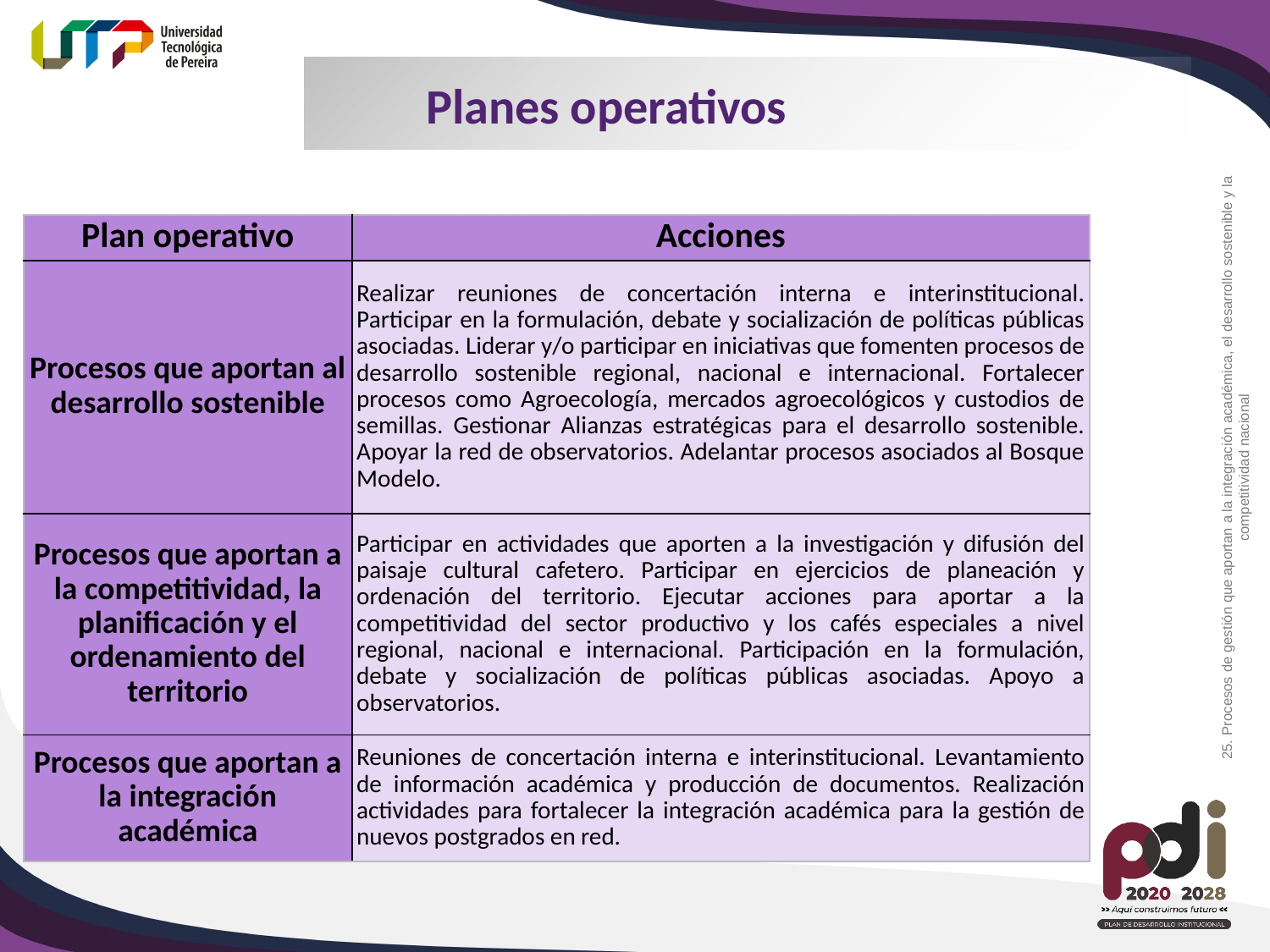

Planes operativos
| Plan operativo | Acciones |
| --- | --- |
| Procesos que aportan al desarrollo sostenible | Realizar reuniones de concertación interna e interinstitucional. Participar en la formulación, debate y socialización de políticas públicas asociadas. Liderar y/o participar en iniciativas que fomenten procesos de desarrollo sostenible regional, nacional e internacional. Fortalecer procesos como Agroecología, mercados agroecológicos y custodios de semillas. Gestionar Alianzas estratégicas para el desarrollo sostenible. Apoyar la red de observatorios. Adelantar procesos asociados al Bosque Modelo. |
| Procesos que aportan a la competitividad, la planificación y el ordenamiento del territorio | Participar en actividades que aporten a la investigación y difusión del paisaje cultural cafetero. Participar en ejercicios de planeación y ordenación del territorio. Ejecutar acciones para aportar a la competitividad del sector productivo y los cafés especiales a nivel regional, nacional e internacional. Participación en la formulación, debate y socialización de políticas públicas asociadas. Apoyo a observatorios. |
| Procesos que aportan a la integración académica | Reuniones de concertación interna e interinstitucional. Levantamiento de información académica y producción de documentos. Realización actividades para fortalecer la integración académica para la gestión de nuevos postgrados en red. |
25. Procesos de gestión que aportan a la integración académica, el desarrollo sostenible y la competitividad nacional